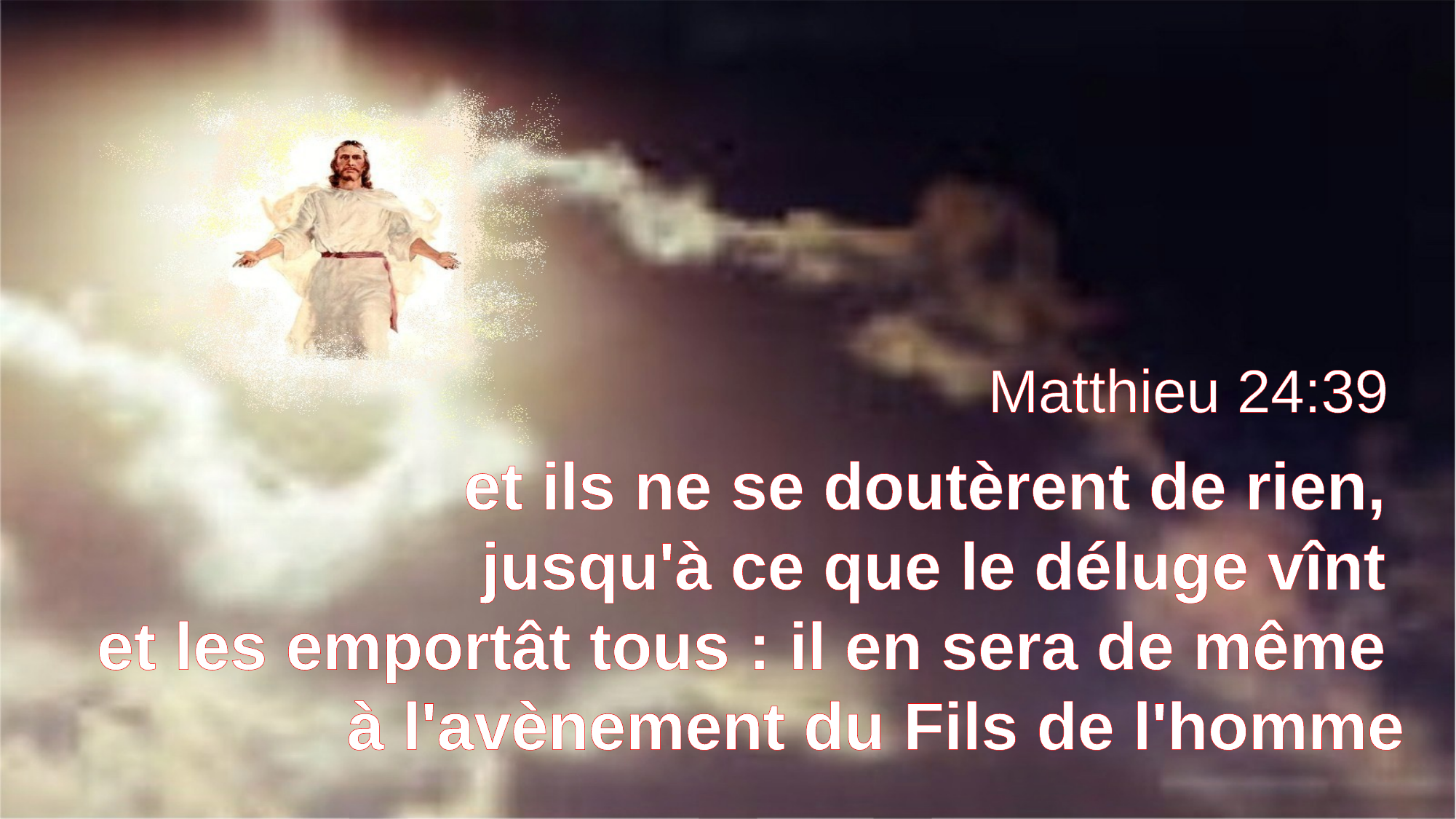

Matthieu 24:39

et ils ne se doutèrent de rien,
jusqu'à ce que le déluge vînt
et les emportât tous : il en sera de même
à l'avènement du Fils de l'homme